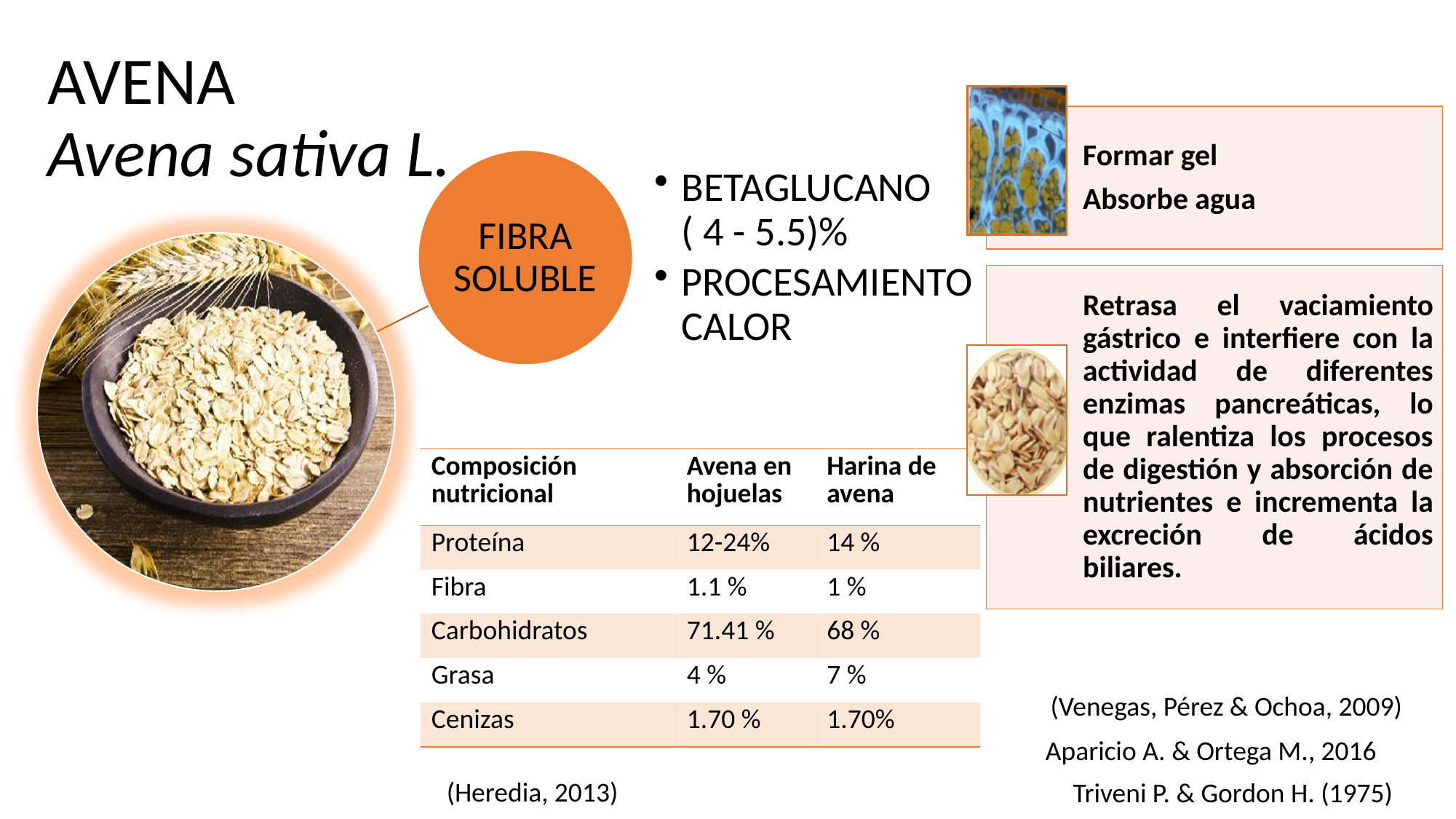

Formar gel
Absorbe agua
Retrasa el vaciamiento gástrico e interfiere con la actividad de diferentes enzimas pancreáticas, lo que ralentiza los procesos de digestión y absorción de nutrientes e incrementa la excreción de ácidos biliares.
# AVENA Avena sativa L.

FIBRA SOLUBLE
BETAGLUCANO     ( 4 - 5.5)%
PROCESAMIENTO CALOR
| Composición nutricional | Avena en hojuelas | Harina de avena |
| --- | --- | --- |
| Proteína | 12-24% | 14 % |
| Fibra | 1.1 % | 1 % |
| Carbohidratos | 71.41 % | 68 % |
| Grasa | 4 % | 7 % |
| Cenizas | 1.70 % | 1.70% |

(Venegas, Pérez & Ochoa, 2009)
Aparicio A. & Ortega M., 2016
(Heredia, 2013)
 Triveni P. & Gordon H. (1975)